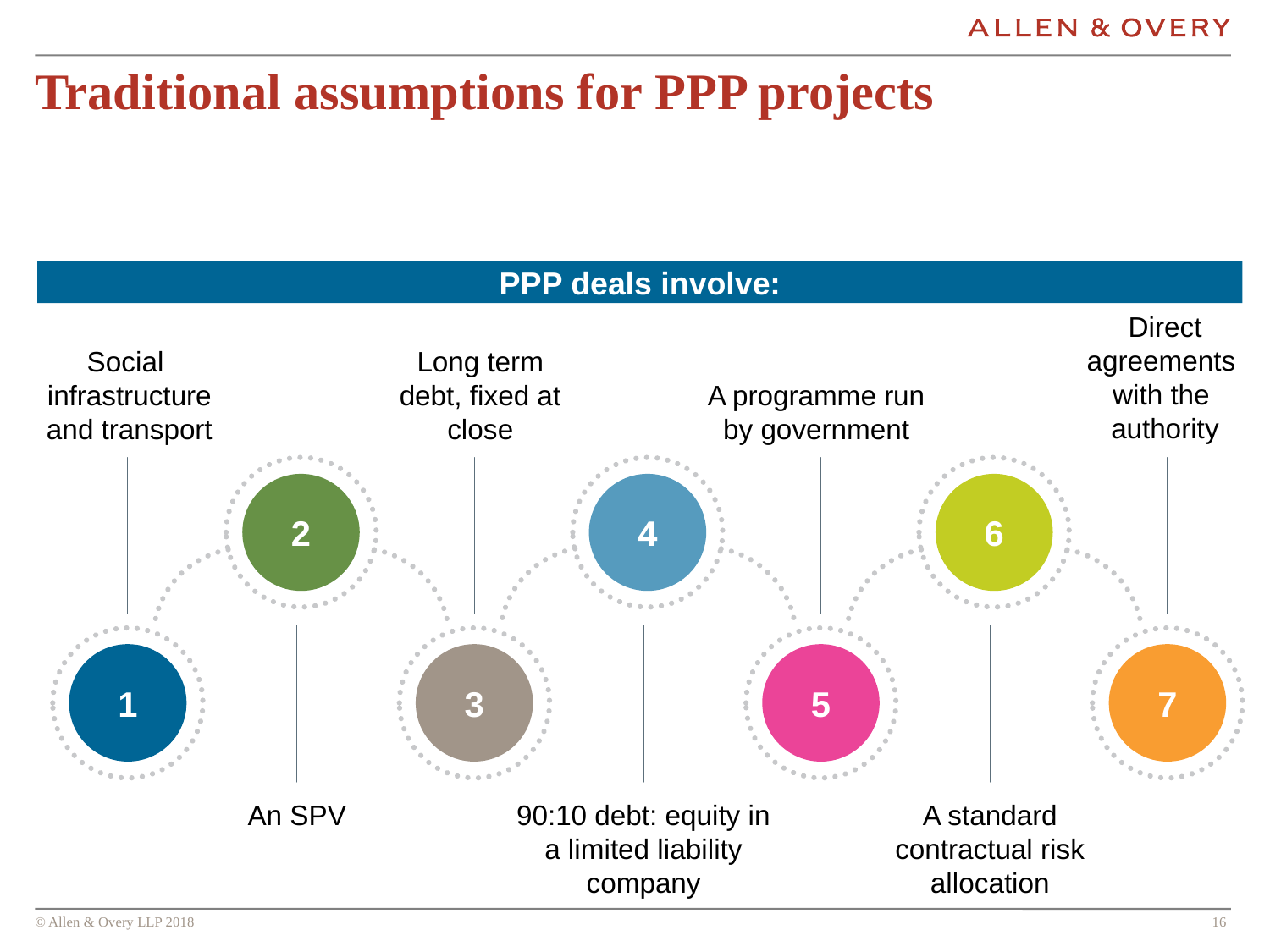

# Traditional assumptions for PPP projects
PPP deals involve:
Direct agreements
with the
authority
Social
infrastructure and transport
Long term debt, fixed at close
A programme run by government

2
4
6

1
3
5
7
90:10 debt: equity in a limited liability company
A standard contractual risk allocation
An SPV